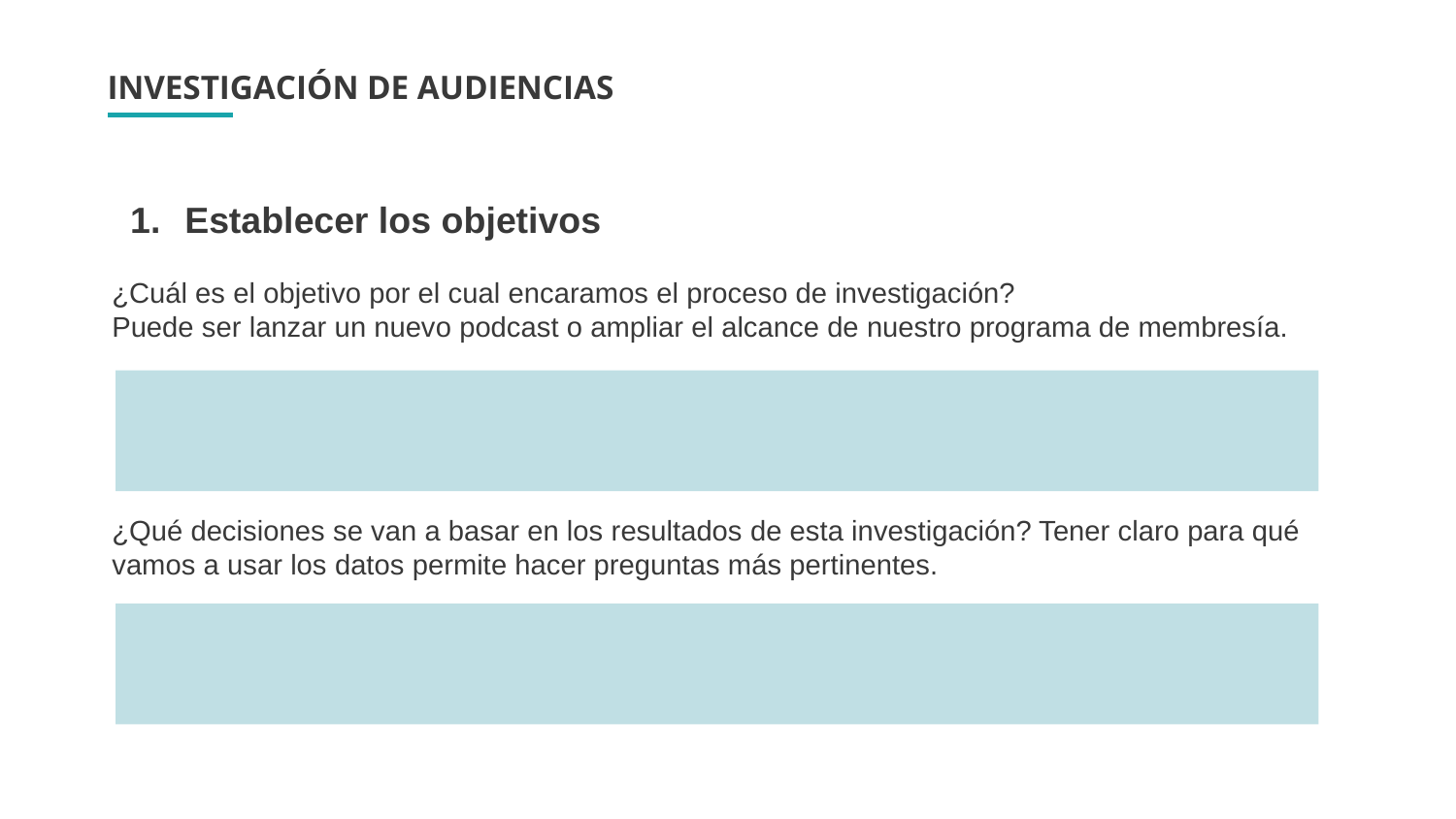

INVESTIGACIÓN DE AUDIENCIAS

Establecer los objetivos

¿Cuál es el objetivo por el cual encaramos el proceso de investigación?
Puede ser lanzar un nuevo podcast o ampliar el alcance de nuestro programa de membresía.

¿Qué decisiones se van a basar en los resultados de esta investigación? Tener claro para qué vamos a usar los datos permite hacer preguntas más pertinentes.